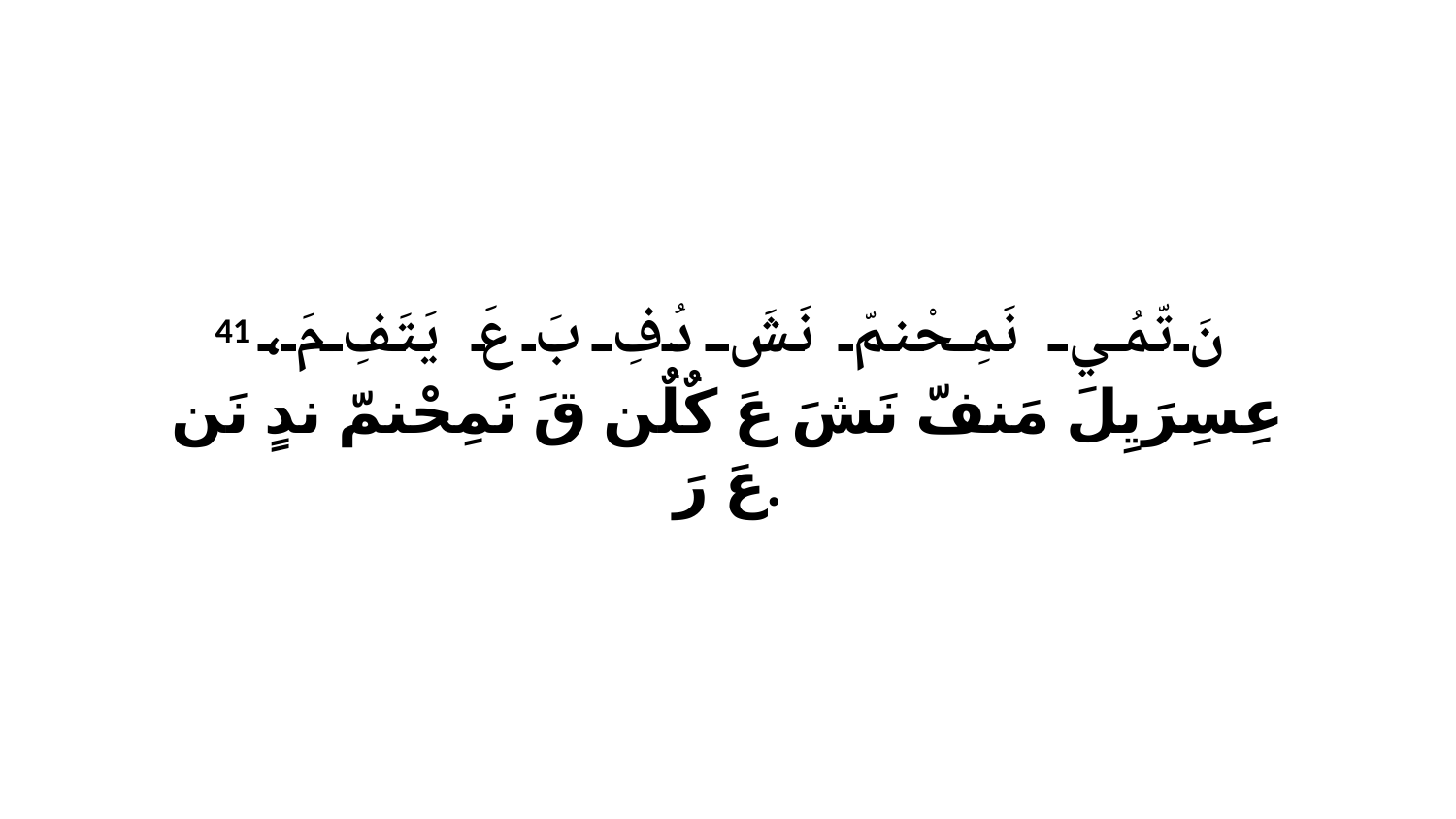

41 نَ تّمُي نَمِحْنمّ نَشَ دُفِ بَ عَ يَتَفِ مَ، عِسِرَيِلَ مَنفّ نَشَ عَ كٌلٌن قَ نَمِحْنمّ ندٍ نَن عَ رَ.